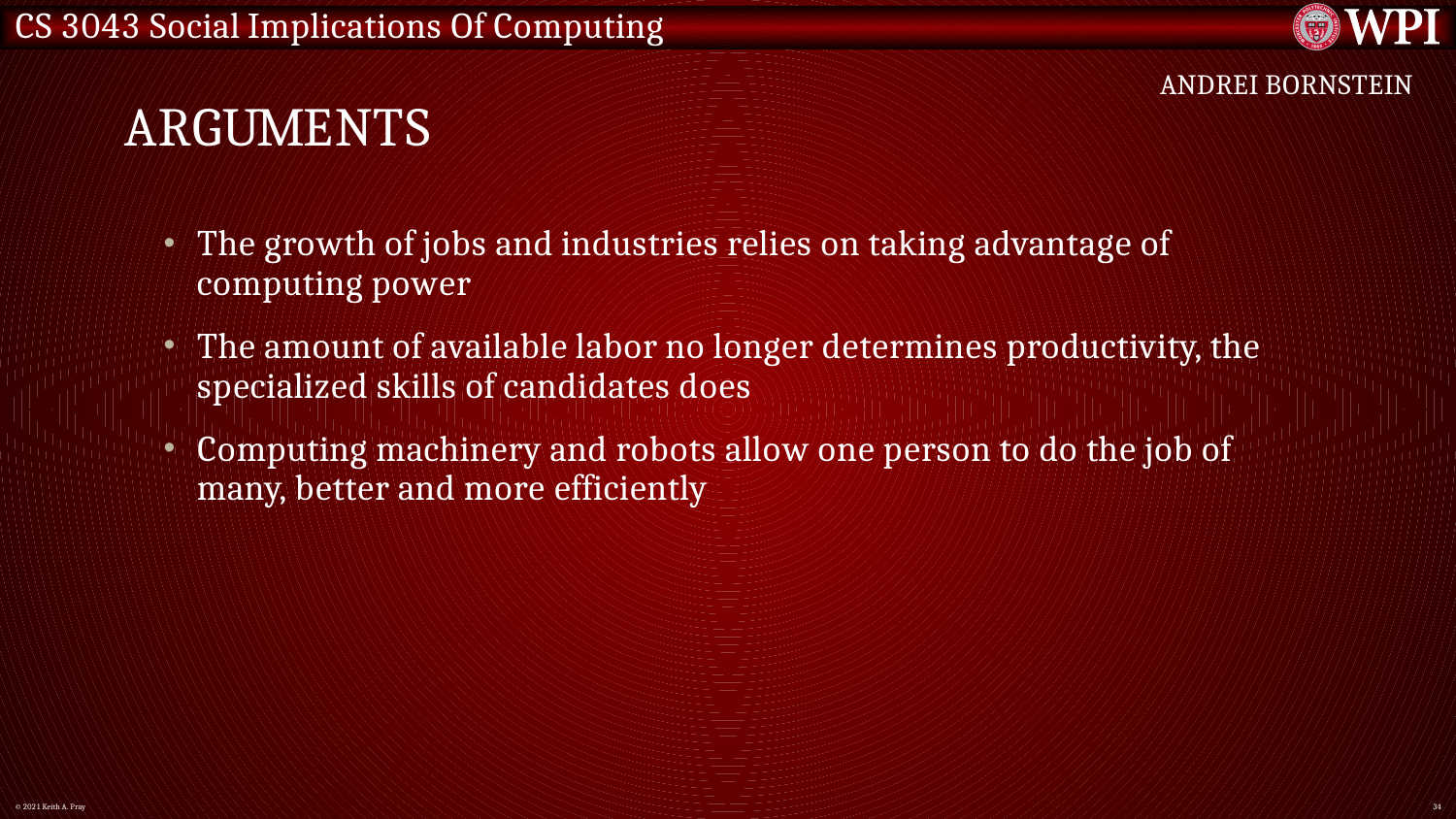

# Arguments
ANDREI BORNSTEIN
The growth of jobs and industries relies on taking advantage of computing power
The amount of available labor no longer determines productivity, the specialized skills of candidates does
Computing machinery and robots allow one person to do the job of many, better and more efficiently
© 2021 Keith A. Pray
34